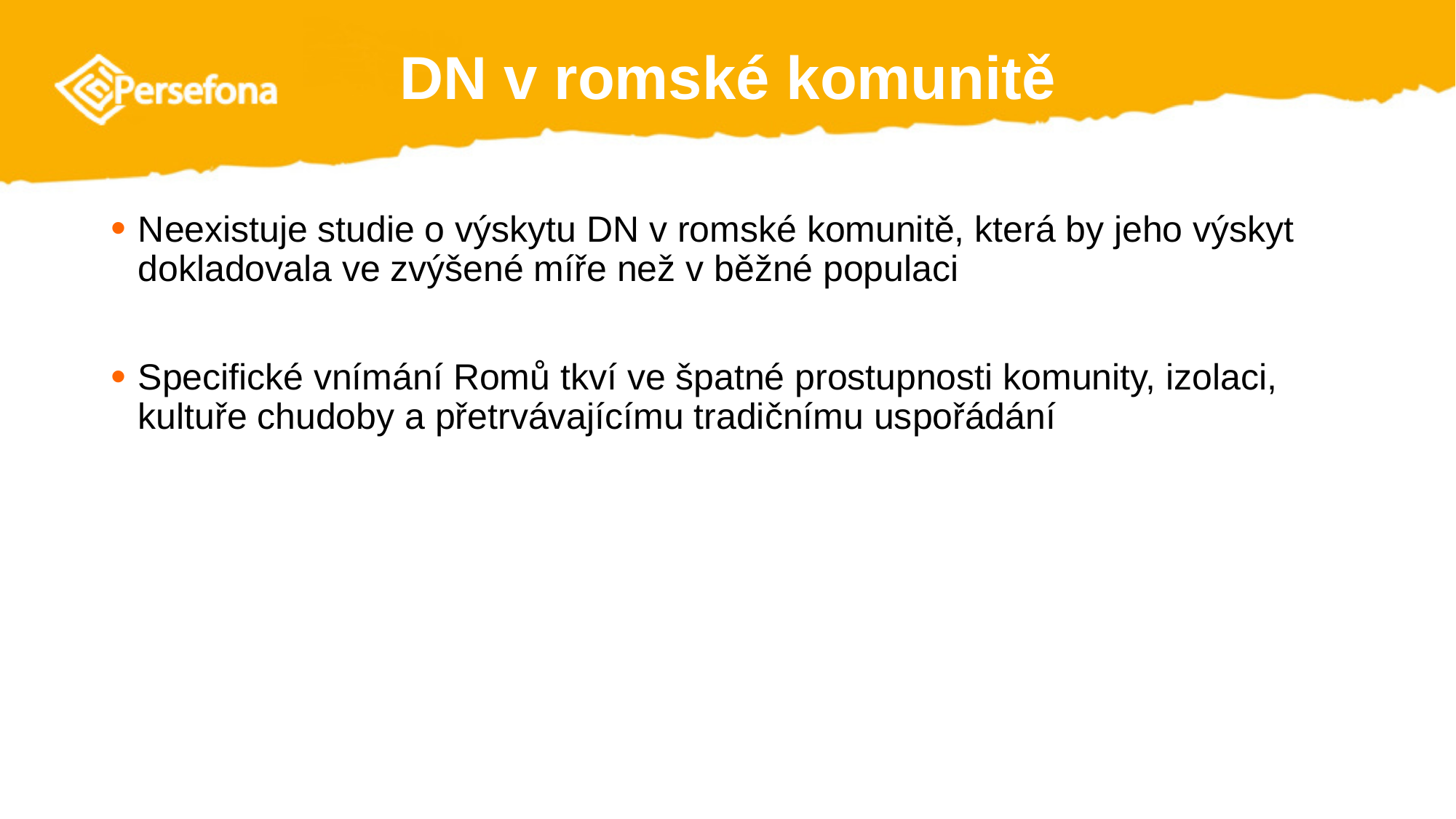

# DN v romské komunitě
Neexistuje studie o výskytu DN v romské komunitě, která by jeho výskyt dokladovala ve zvýšené míře než v běžné populaci

Specifické vnímání Romů tkví ve špatné prostupnosti komunity, izolaci, kultuře chudoby a přetrvávajícímu tradičnímu uspořádání